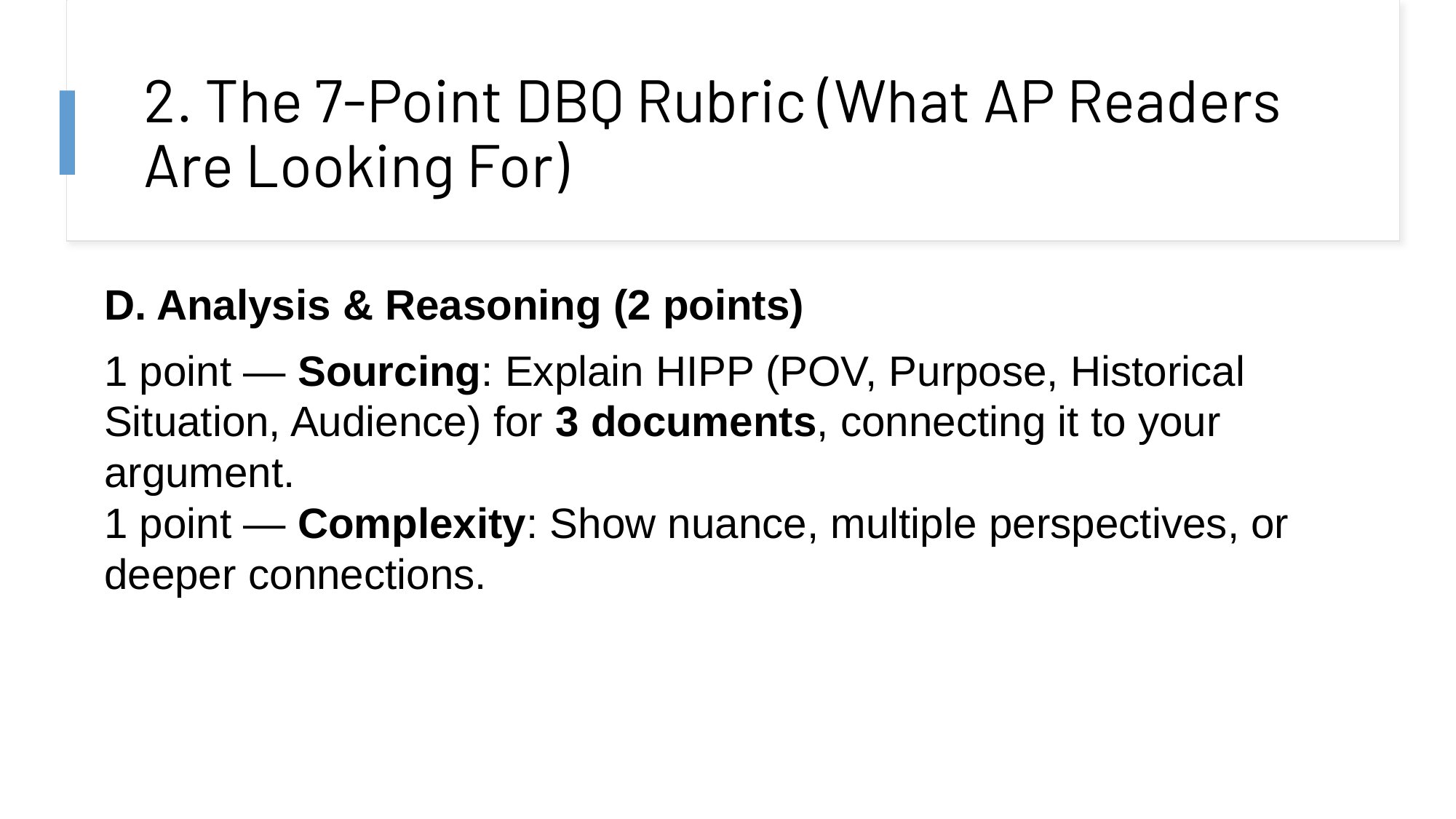

# 2. The 7-Point DBQ Rubric (What AP Readers Are Looking For)

D. Analysis & Reasoning (2 points)
1 point — Sourcing: Explain HIPP (POV, Purpose, Historical Situation, Audience) for 3 documents, connecting it to your argument.
1 point — Complexity: Show nuance, multiple perspectives, or deeper connections.